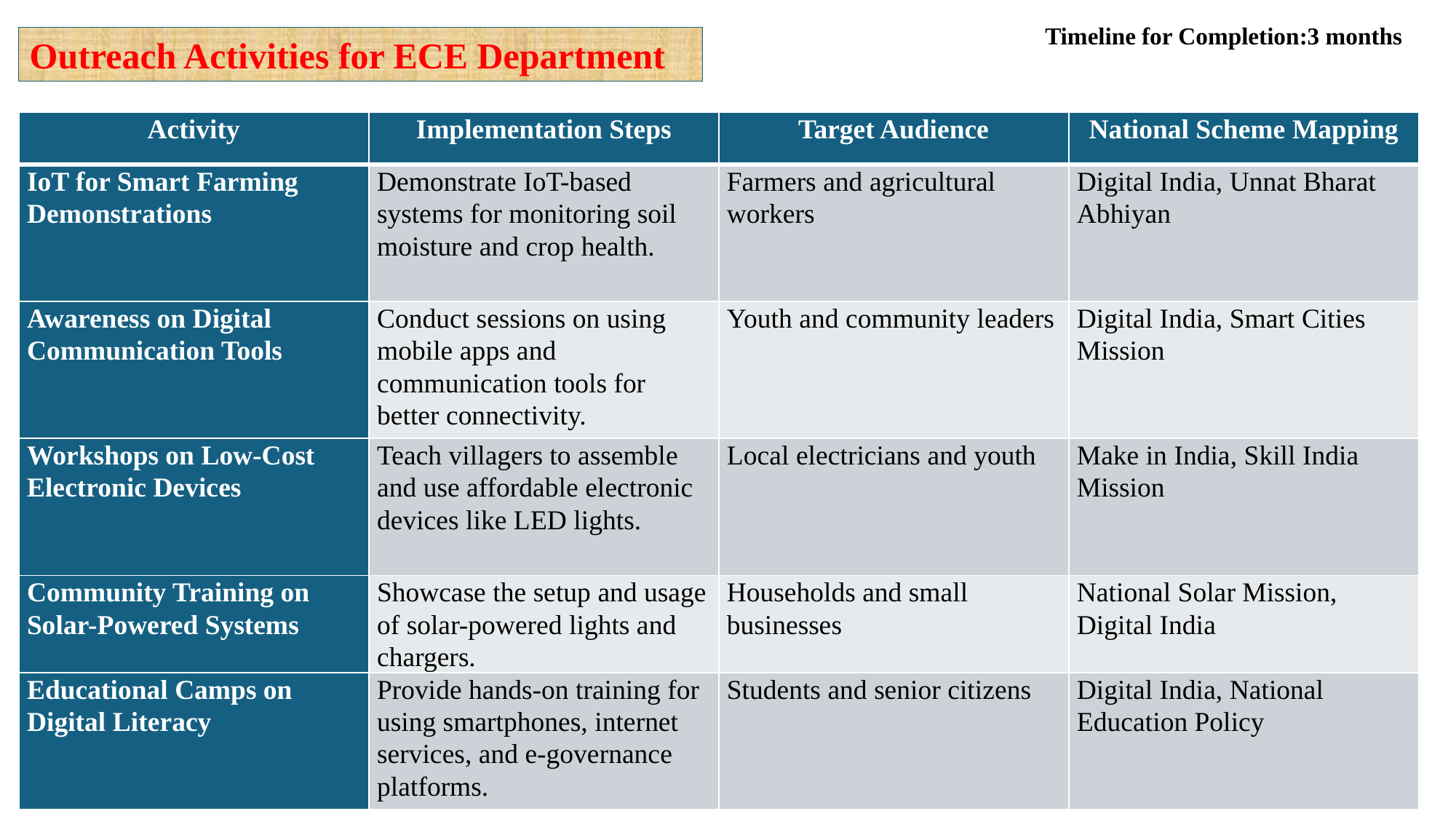

Timeline for Completion:3 months
Outreach Activities for ECE Department
| Activity | Implementation Steps | Target Audience | National Scheme Mapping |
| --- | --- | --- | --- |
| IoT for Smart Farming Demonstrations | Demonstrate IoT-based systems for monitoring soil moisture and crop health. | Farmers and agricultural workers | Digital India, Unnat Bharat Abhiyan |
| Awareness on Digital Communication Tools | Conduct sessions on using mobile apps and communication tools for better connectivity. | Youth and community leaders | Digital India, Smart Cities Mission |
| Workshops on Low-Cost Electronic Devices | Teach villagers to assemble and use affordable electronic devices like LED lights. | Local electricians and youth | Make in India, Skill India Mission |
| Community Training on Solar-Powered Systems | Showcase the setup and usage of solar-powered lights and chargers. | Households and small businesses | National Solar Mission, Digital India |
| Educational Camps on Digital Literacy | Provide hands-on training for using smartphones, internet services, and e-governance platforms. | Students and senior citizens | Digital India, National Education Policy |